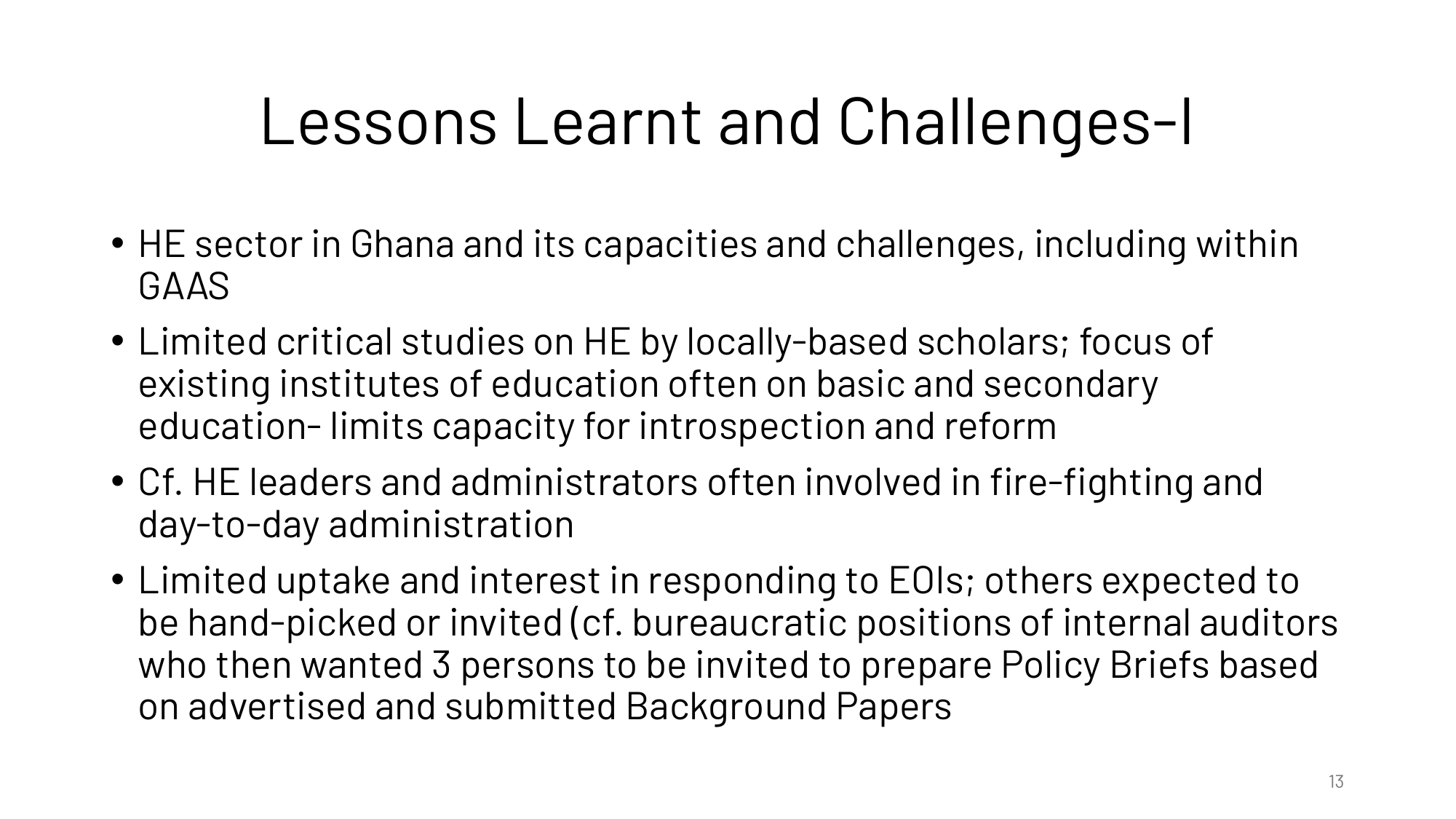

# Lessons Learnt and Challenges-I
HE sector in Ghana and its capacities and challenges, including within GAAS
Limited critical studies on HE by locally-based scholars; focus of existing institutes of education often on basic and secondary education- limits capacity for introspection and reform
Cf. HE leaders and administrators often involved in fire-fighting and day-to-day administration
Limited uptake and interest in responding to EOIs; others expected to be hand-picked or invited (cf. bureaucratic positions of internal auditors who then wanted 3 persons to be invited to prepare Policy Briefs based on advertised and submitted Background Papers

13